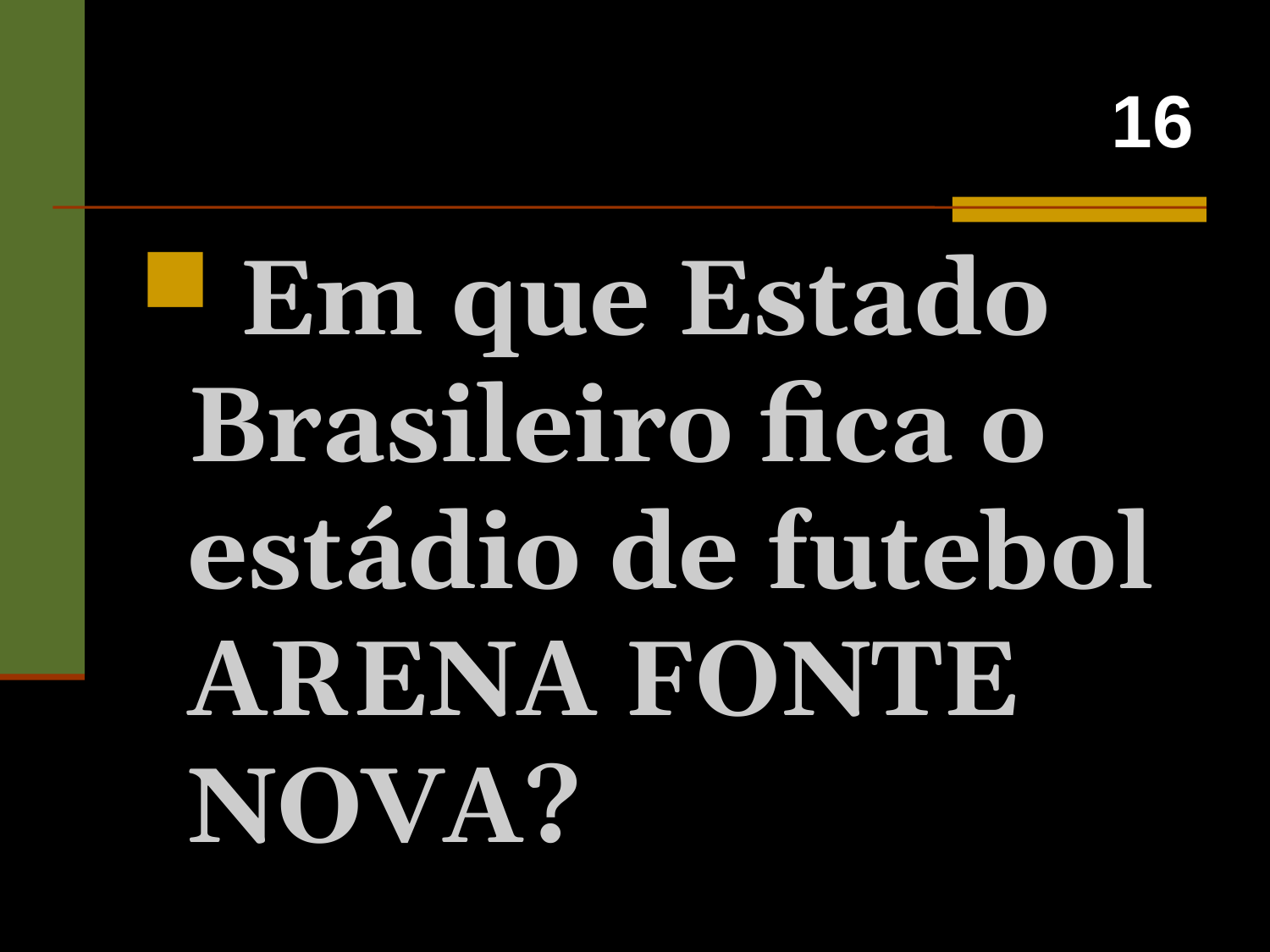

# 16
 Em que Estado Brasileiro fica o estádio de futebol ARENA FONTE NOVA?